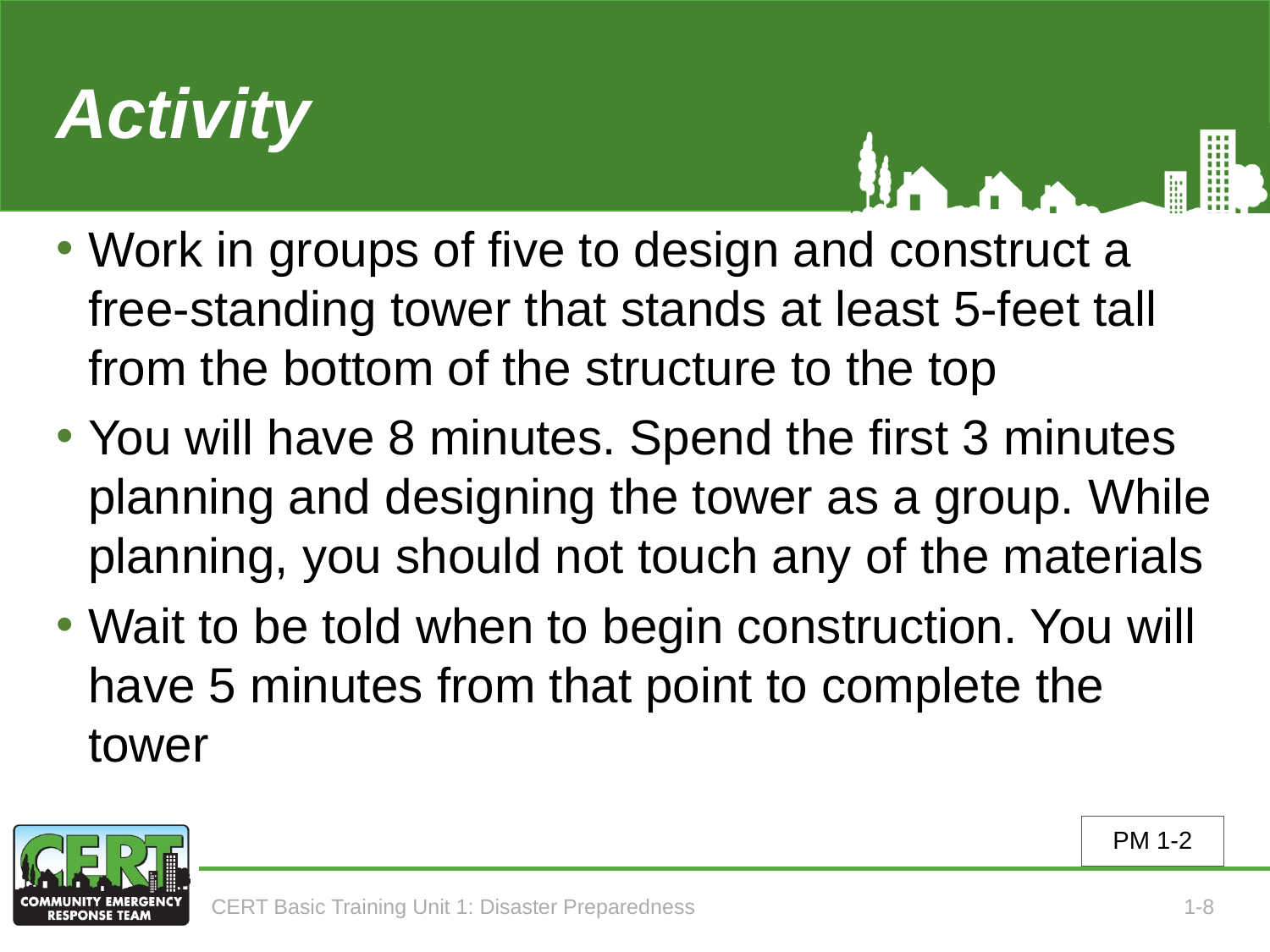

# Activity
Work in groups of five to design and construct a free-standing tower that stands at least 5-feet tall from the bottom of the structure to the top
You will have 8 minutes. Spend the first 3 minutes planning and designing the tower as a group. While planning, you should not touch any of the materials
Wait to be told when to begin construction. You will have 5 minutes from that point to complete the tower
PM 1-2
CERT Basic Training Unit 1: Disaster Preparedness
1-8